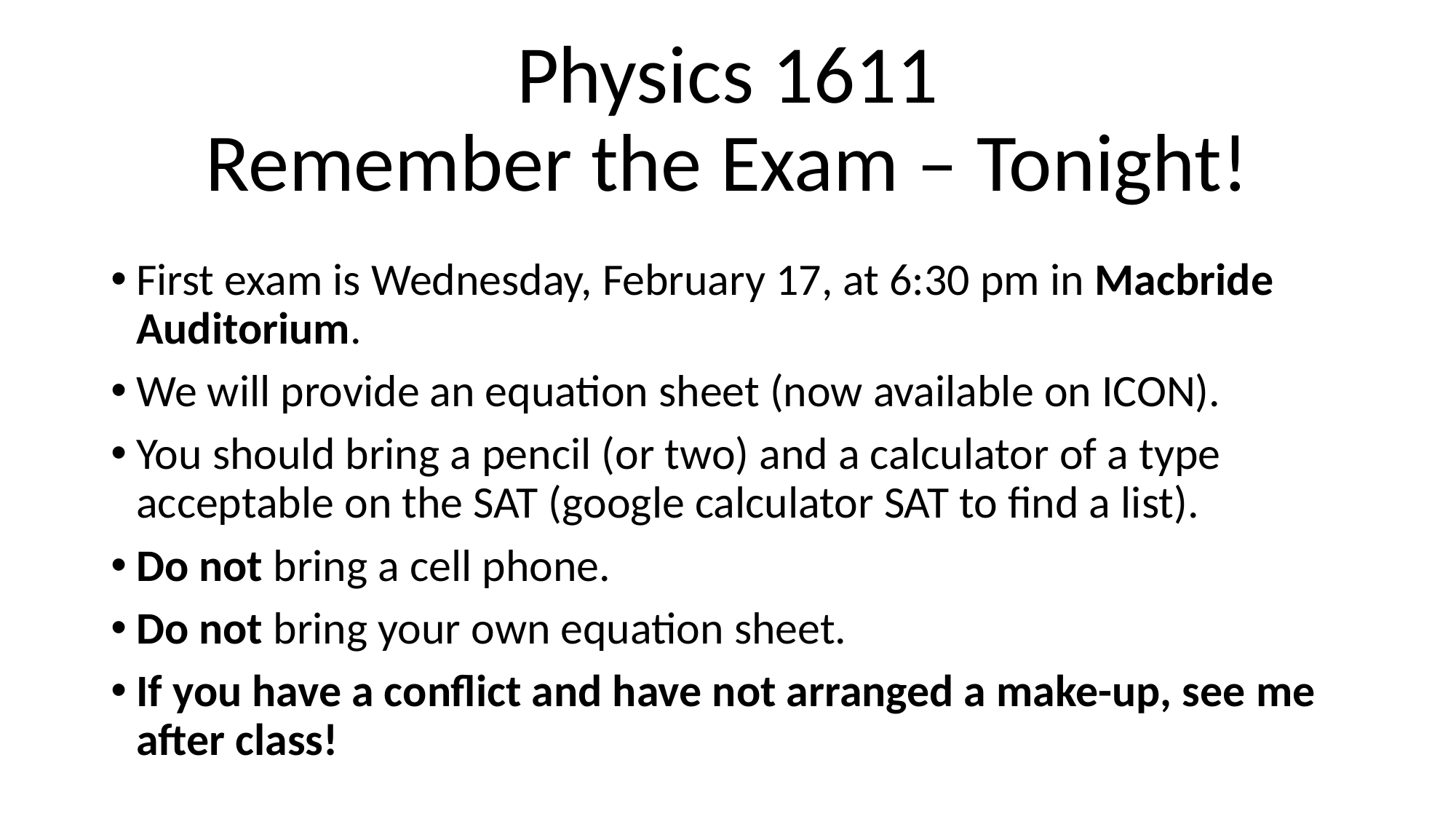

# Physics 1611 Remember the Exam – Tonight!
First exam is Wednesday, February 17, at 6:30 pm in Macbride Auditorium.
We will provide an equation sheet (now available on ICON).
You should bring a pencil (or two) and a calculator of a type acceptable on the SAT (google calculator SAT to find a list).
Do not bring a cell phone.
Do not bring your own equation sheet.
If you have a conflict and have not arranged a make-up, see me after class!